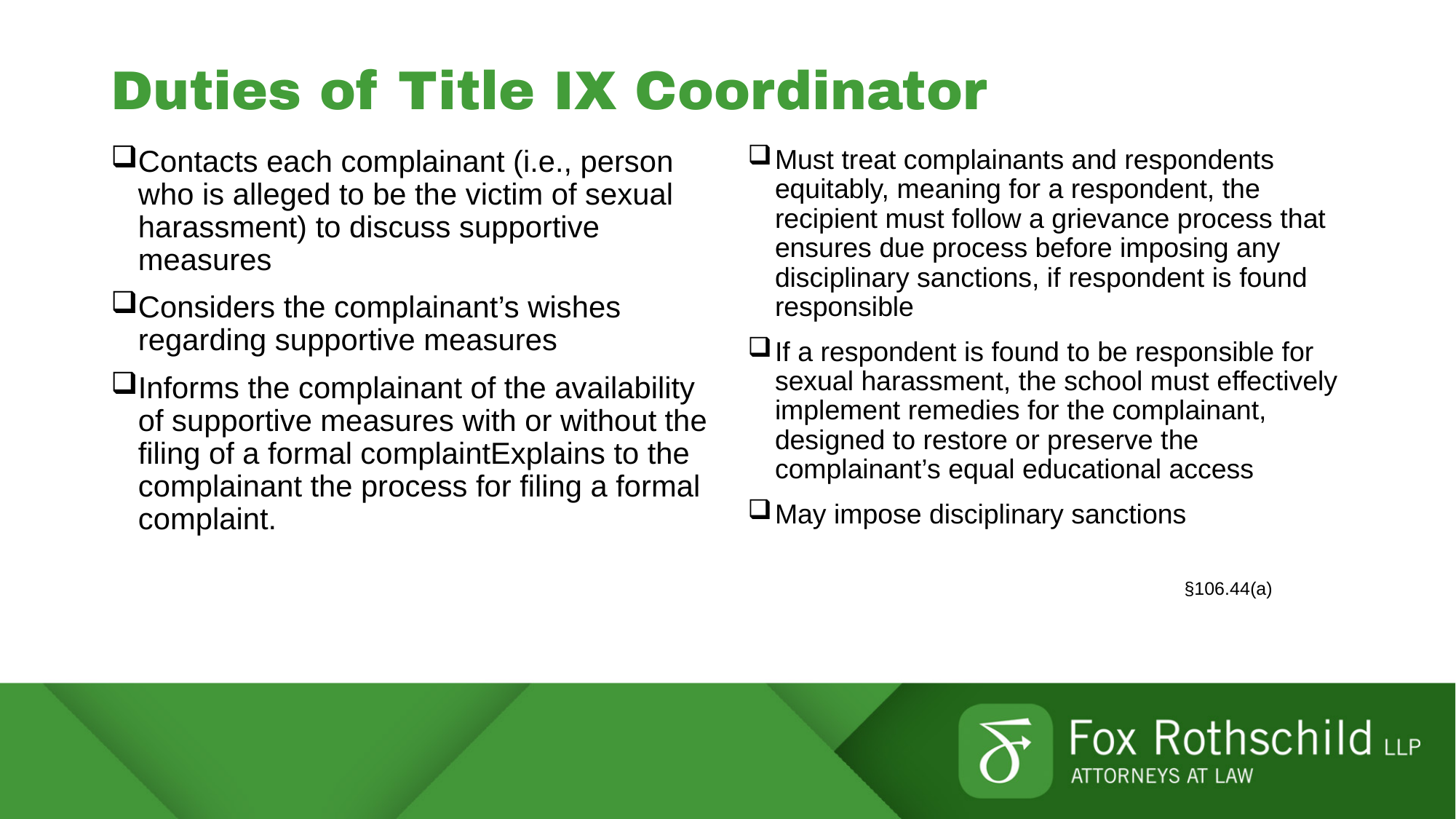

# Duties of Title IX Coordinator
Contacts each complainant (i.e., person who is alleged to be the victim of sexual harassment) to discuss supportive measures
Considers the complainant’s wishes regarding supportive measures
Informs the complainant of the availability of supportive measures with or without the filing of a formal complaintExplains to the complainant the process for filing a formal complaint.
Must treat complainants and respondents equitably, meaning for a respondent, the recipient must follow a grievance process that ensures due process before imposing any disciplinary sanctions, if respondent is found responsible
If a respondent is found to be responsible for sexual harassment, the school must effectively implement remedies for the complainant, designed to restore or preserve the complainant’s equal educational access
May impose disciplinary sanctions

				§106.44(a)